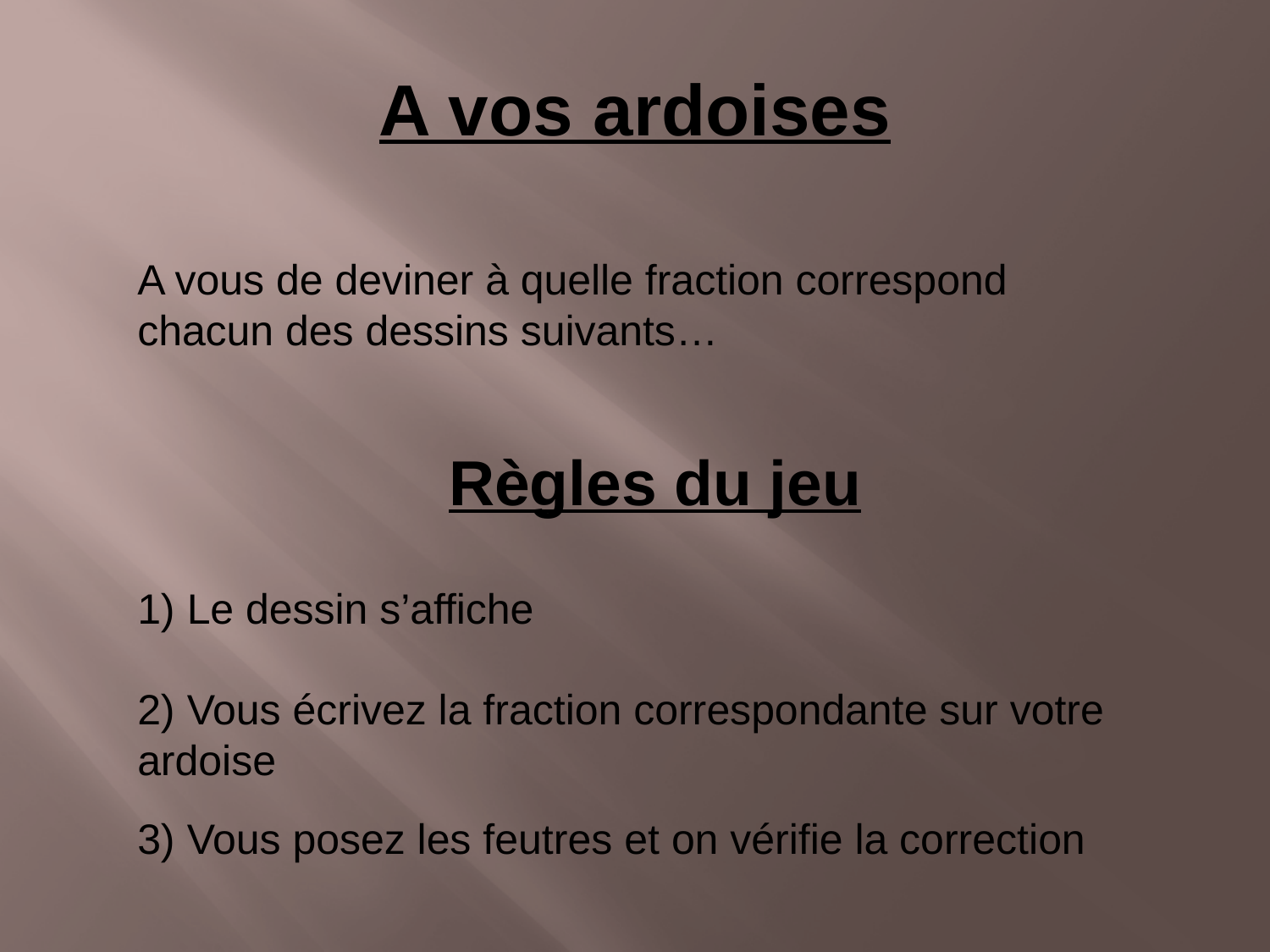

# A vos ardoises
A vous de deviner à quelle fraction correspond chacun des dessins suivants…
Règles du jeu
1) Le dessin s’affiche
2) Vous écrivez la fraction correspondante sur votre   ardoise
3) Vous posez les feutres et on vérifie la correction